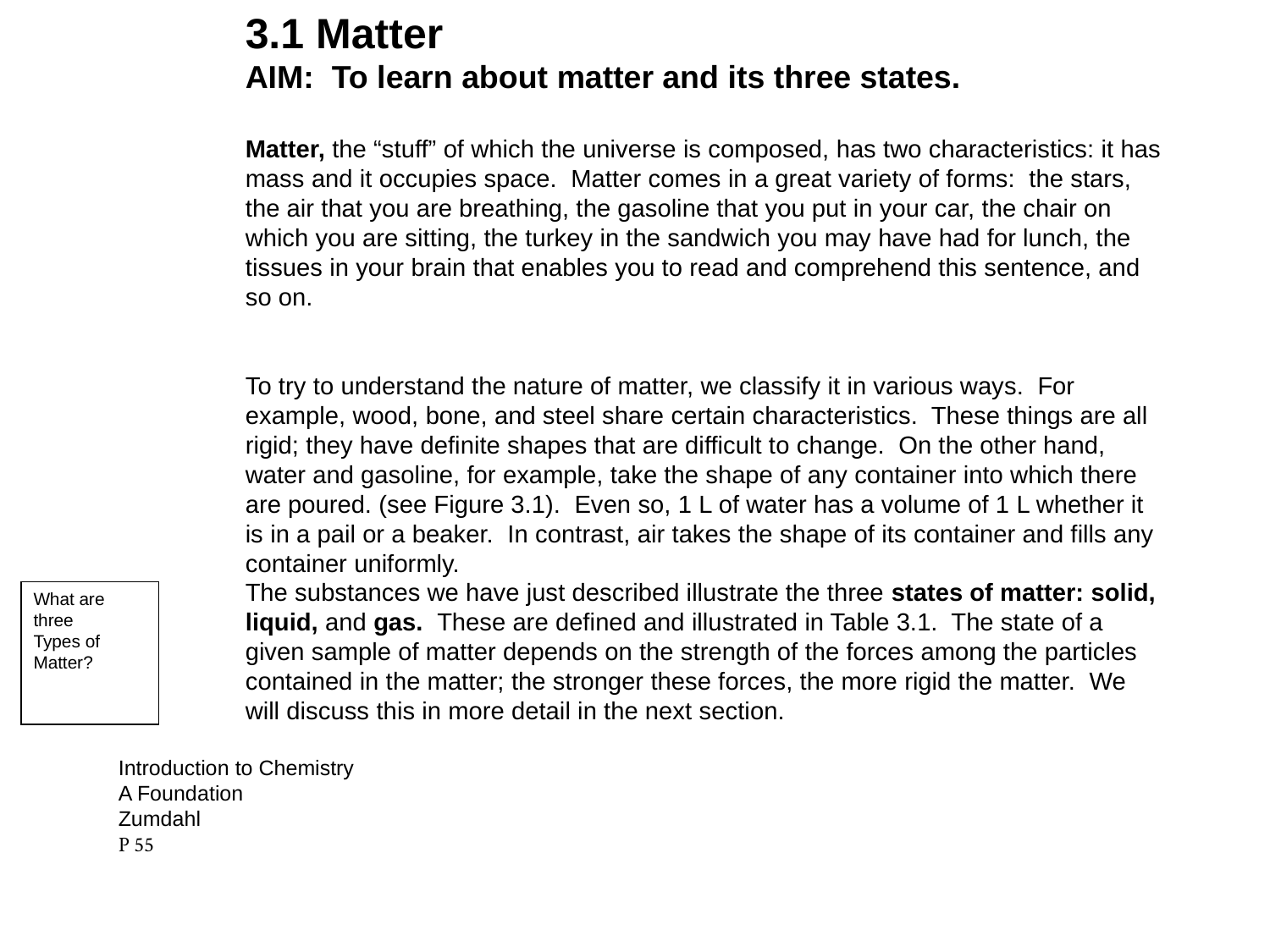

3.1 Matter
	AIM:  To learn about matter and its three states.

	Matter, the “stuff” of which the universe is composed, has two characteristics: it has
	mass and it occupies space.  Matter comes in a great variety of forms:  the stars,
	the air that you are breathing, the gasoline that you put in your car, the chair on
	which you are sitting, the turkey in the sandwich you may have had for lunch, the
	tissues in your brain that enables you to read and comprehend this sentence, and
	so on.

	To try to understand the nature of matter, we classify it in various ways.  For
	example, wood, bone, and steel share certain characteristics.  These things are all
	rigid; they have definite shapes that are difficult to change.  On the other hand,
	water and gasoline, for example, take the shape of any container into which there
	are poured. (see Figure 3.1).  Even so, 1 L of water has a volume of 1 L whether it
	is in a pail or a beaker.  In contrast, air takes the shape of its container and fills any
	container uniformly.
	The substances we have just described illustrate the three states of matter: solid,
	liquid, and gas.  These are defined and illustrated in Table 3.1.  The state of a
	given sample of matter depends on the strength of the forces among the particles
	contained in the matter; the stronger these forces, the more rigid the matter.  We
	will discuss this in more detail in the next section.

Introduction to Chemistry
A Foundation
Zumdahl
P 55
What are three
Types of Matter?